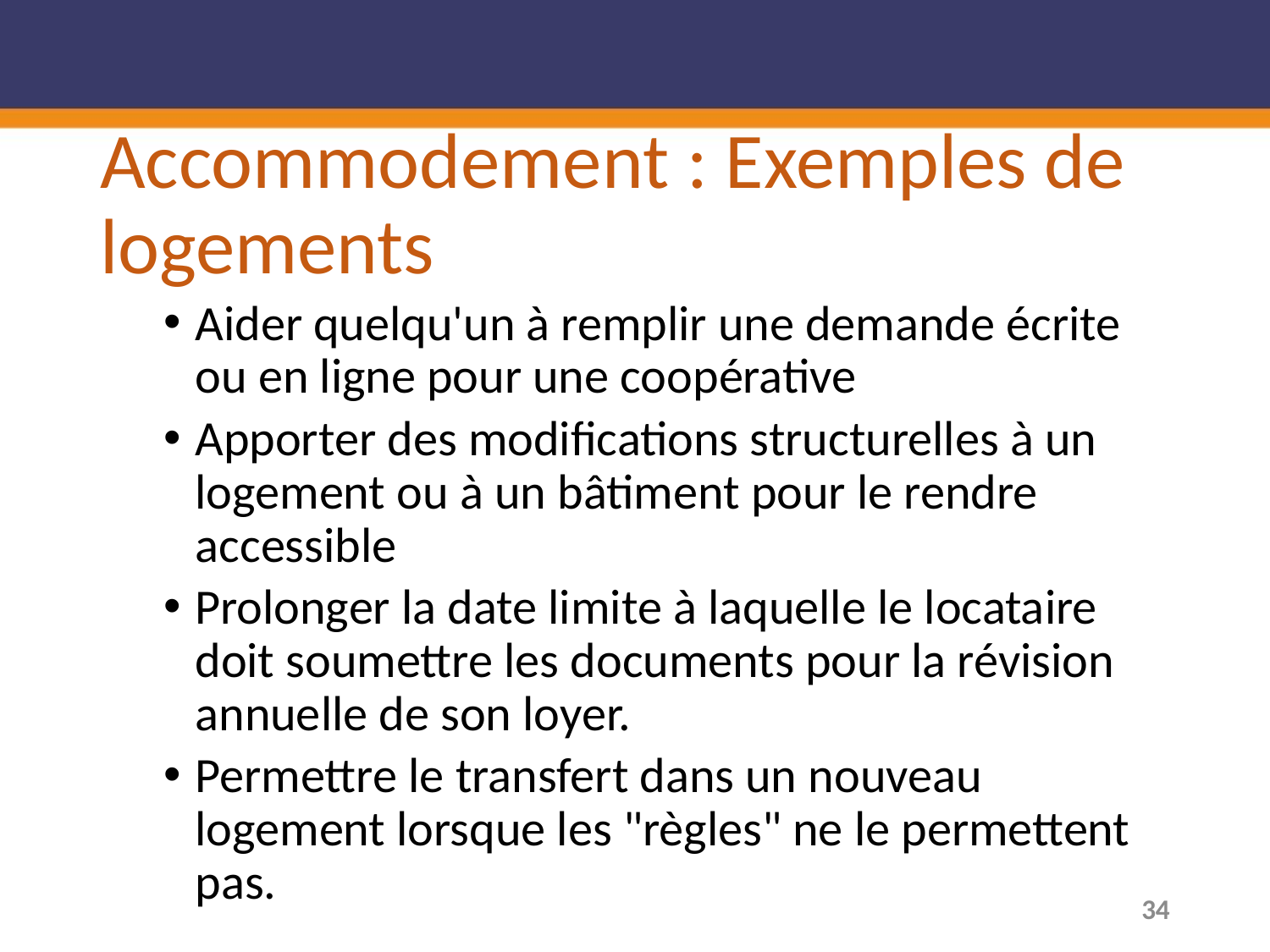

# Accommodement : Exemples de logements
Aider quelqu'un à remplir une demande écrite ou en ligne pour une coopérative
Apporter des modifications structurelles à un logement ou à un bâtiment pour le rendre accessible
Prolonger la date limite à laquelle le locataire doit soumettre les documents pour la révision annuelle de son loyer.
Permettre le transfert dans un nouveau logement lorsque les "règles" ne le permettent pas.
34